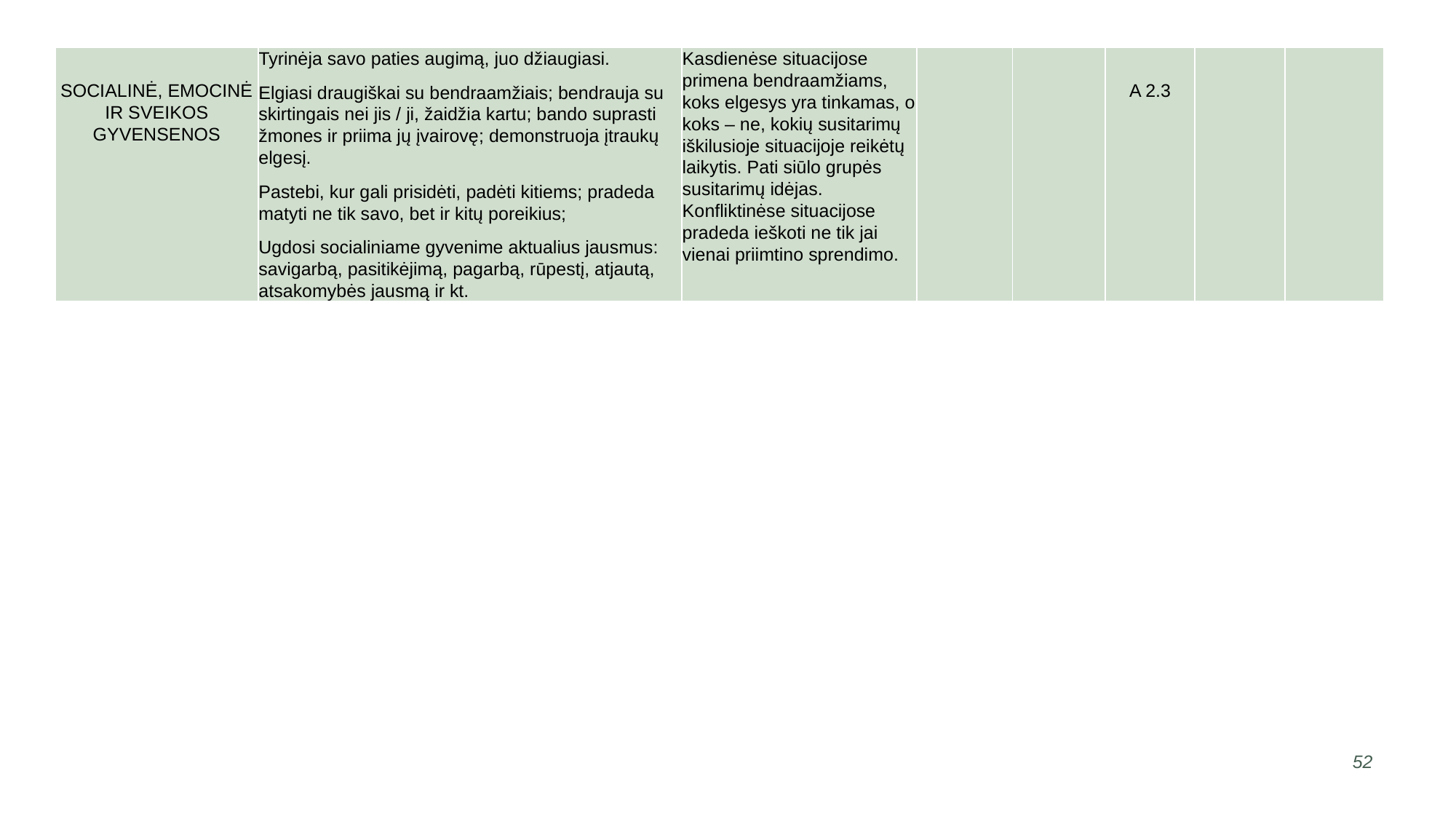

| SOCIALINĖ, EMOCINĖ IR SVEIKOS GYVENSENOS | Tyrinėja savo paties augimą, juo džiaugiasi. Elgiasi draugiškai su bendraamžiais; bendrauja su skirtingais nei jis / ji, žaidžia kartu; bando suprasti žmones ir priima jų įvairovę; demonstruoja įtraukų elgesį. Pastebi, kur gali prisidėti, padėti kitiems; pradeda matyti ne tik savo, bet ir kitų poreikius; Ugdosi socialiniame gyvenime aktualius jausmus: savigarbą, pasitikėjimą, pagarbą, rūpestį, atjautą, atsakomybės jausmą ir kt. | Kasdienėse situacijose primena bendraamžiams, koks elgesys yra tinkamas, o koks – ne, kokių susitarimų iškilusioje situacijoje reikėtų laikytis. Pati siūlo grupės susitarimų idėjas. Konfliktinėse situacijose pradeda ieškoti ne tik jai vienai priimtino sprendimo. |  |  | A 2.3 |  |  |
| --- | --- | --- | --- | --- | --- | --- | --- |
52